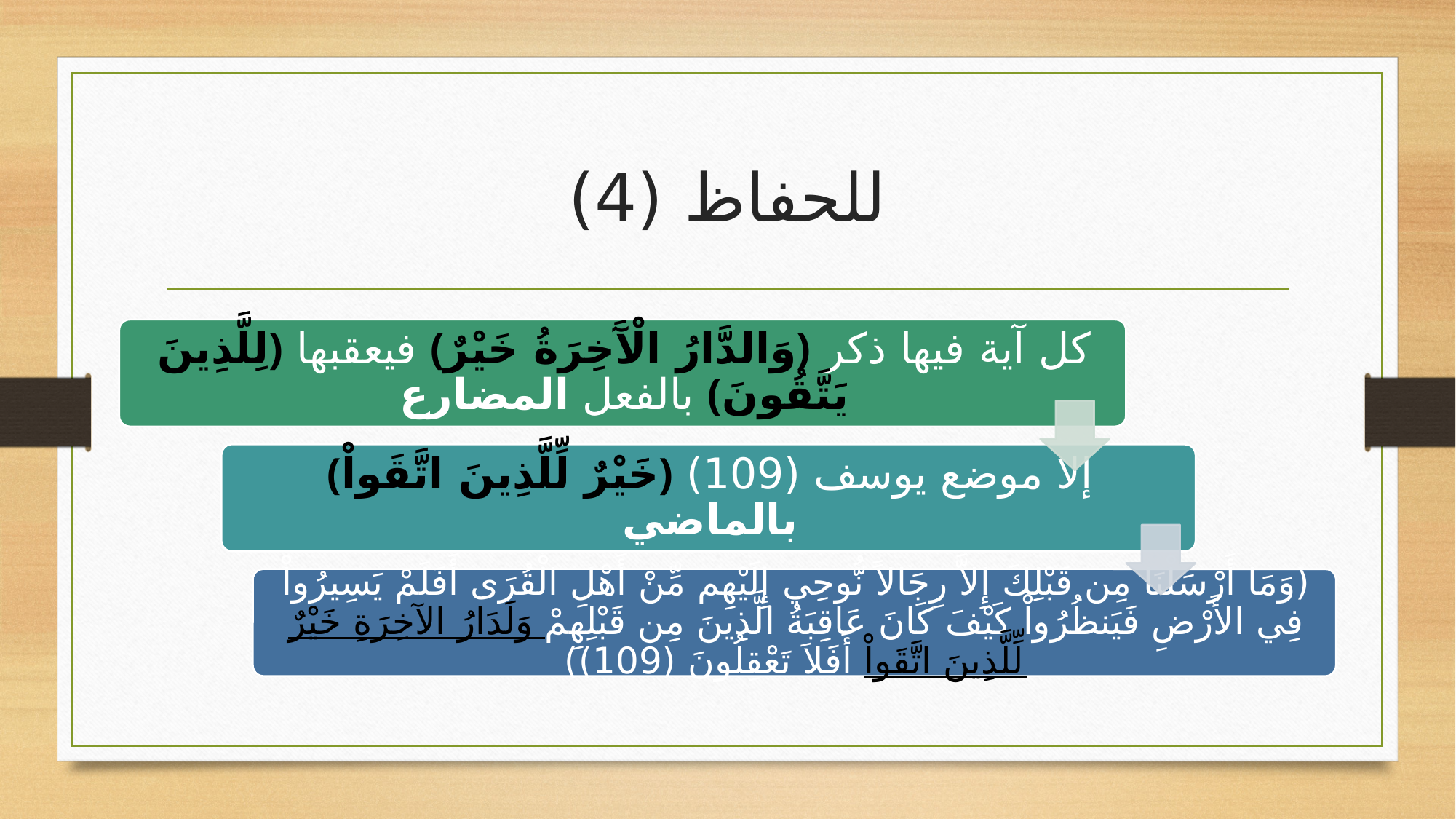

# للحفاظ (4)
كل آية فيها ذكر ﴿وَالدَّارُ الْآَخِرَةُ خَيْرٌ﴾ فيعقبها ﴿لِلَّذِينَ يَتَّقُونَ﴾ بالفعل المضارع
إلا موضع يوسف (109) ﴿خَيْرٌ لِّلَّذِينَ اتَّقَواْ﴾ بالماضي
(وَمَا أَرْسَلْنَا مِن قَبْلِكَ إِلاَّ رِجَالاً نُّوحِي إِلَيْهِم مِّنْ أَهْلِ الْقُرَى أَفَلَمْ يَسِيرُواْ فِي الأَرْضِ فَيَنظُرُواْ كَيْفَ كَانَ عَاقِبَةُ الَّذِينَ مِن قَبْلِهِمْ وَلَدَارُ الآخِرَةِ خَيْرٌ لِّلَّذِينَ اتَّقَواْ أَفَلاَ تَعْقِلُونَ (109))